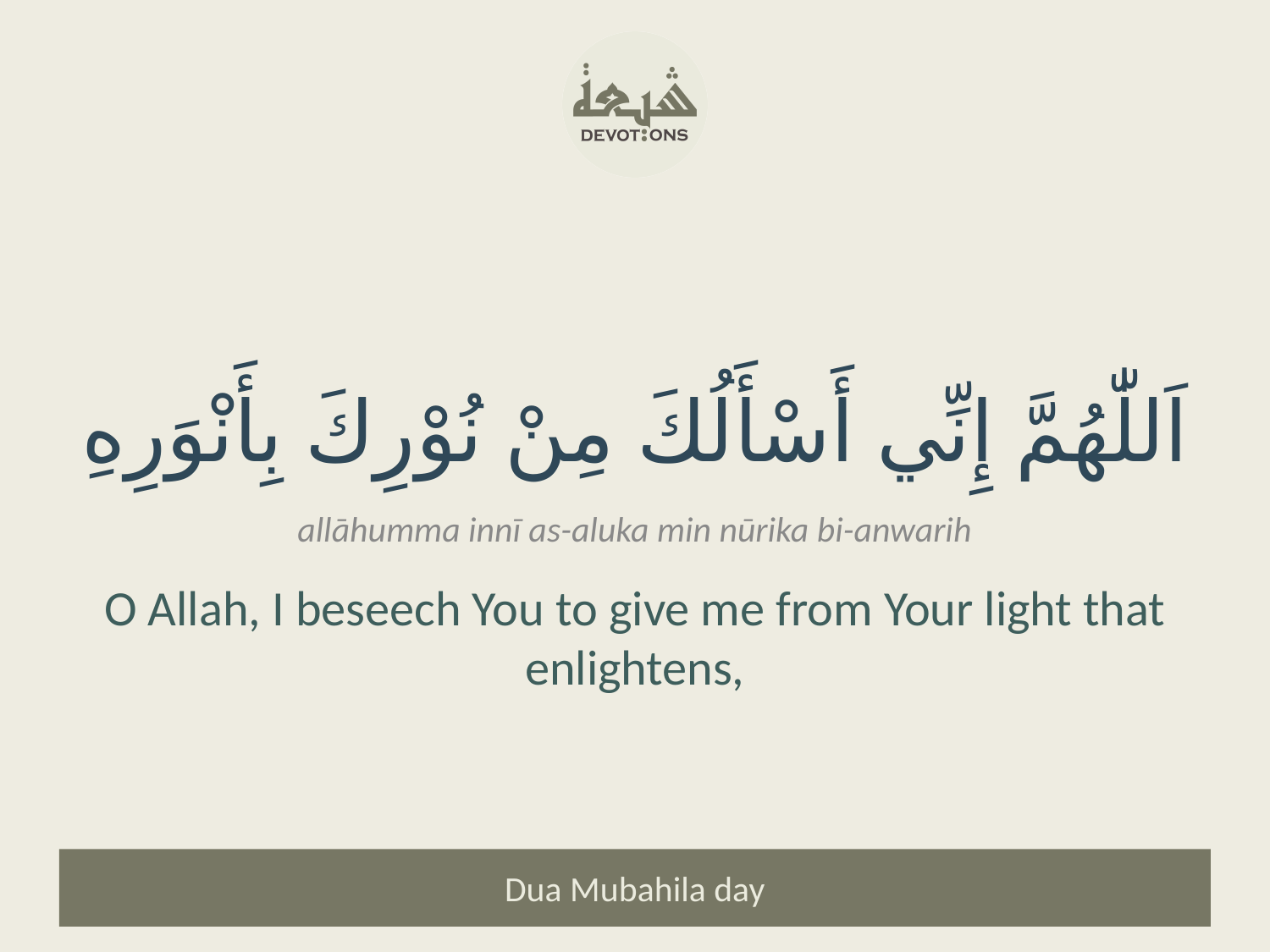

اَللّٰهُمَّ إِنِّي أَسْأَلُكَ مِنْ نُوْرِكَ بِأَنْوَرِهِ
allāhumma innī as-aluka min nūrika bi-anwarih
O Allah, I beseech You to give me from Your light that enlightens,
Dua Mubahila day